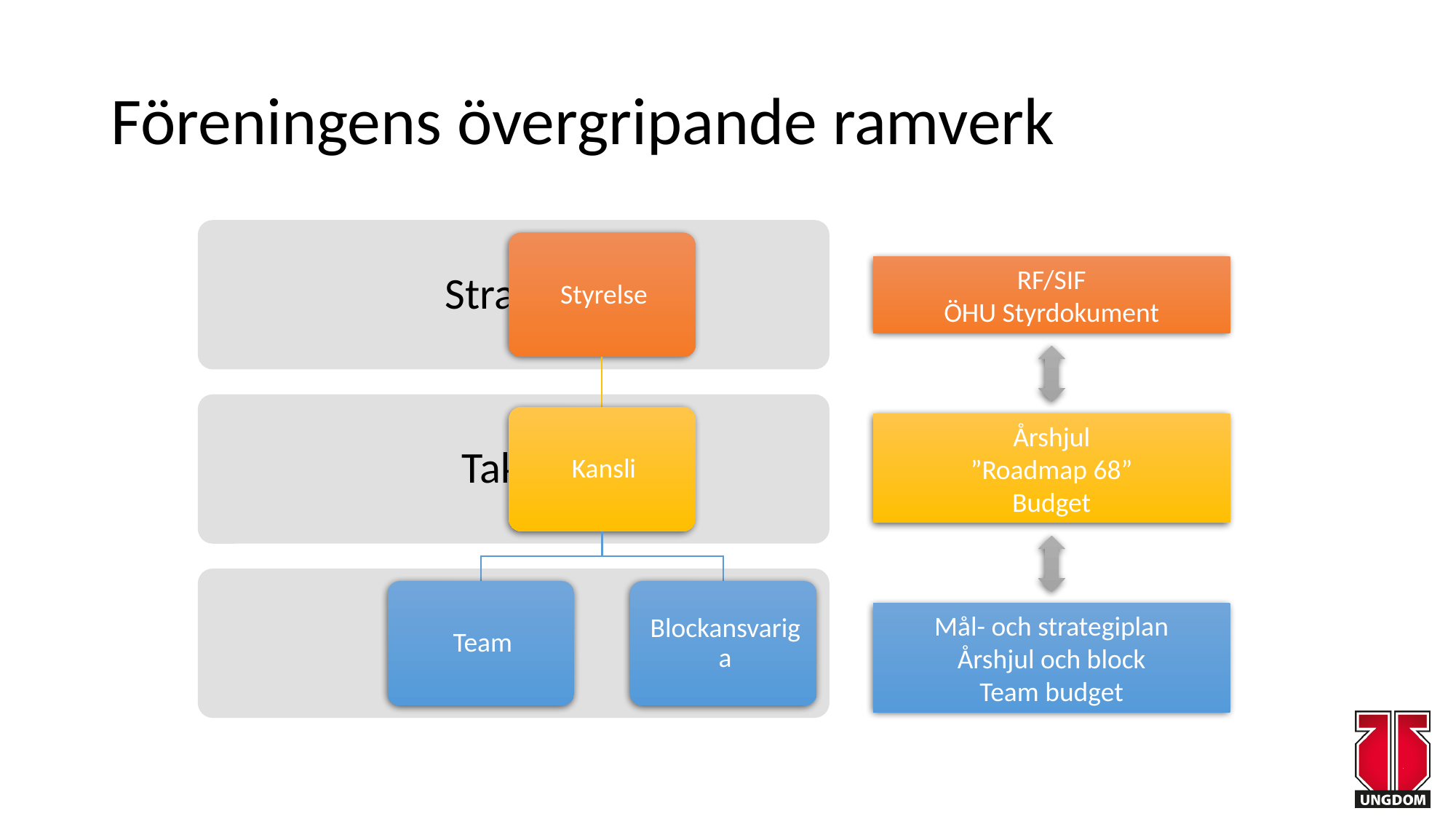

# Föreningens övergripande ramverk
Teknik
Taktik
Strategi
Styrelse
Kansli
Team
Blockansvariga
RF/SIF
ÖHU Styrdokument

Årshjul
”Roadmap 68”
Budget

Mål- och strategiplan
Årshjul och block
Team budget